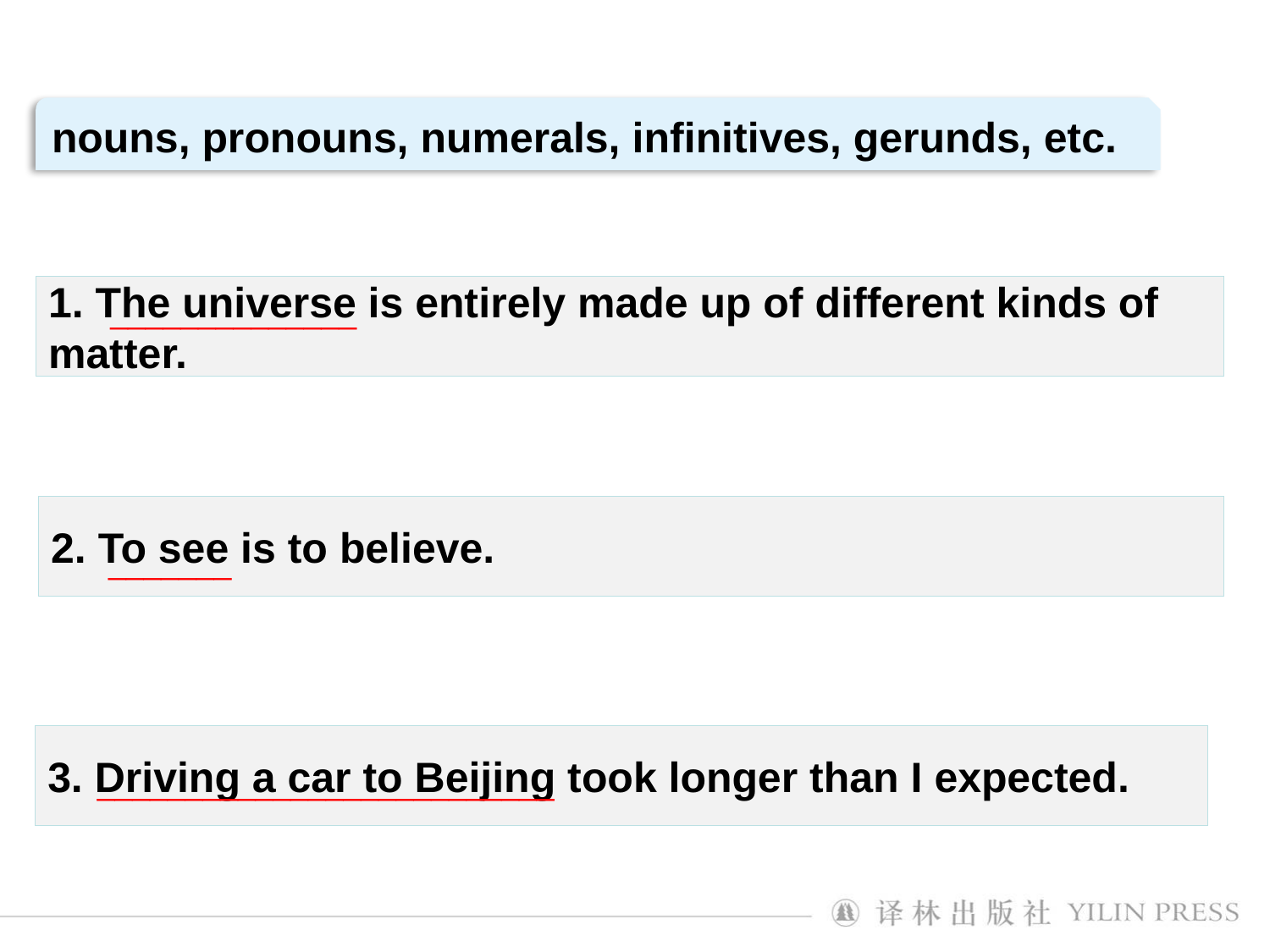

nouns, pronouns, numerals, infinitives, gerunds, etc.
1. The universe is entirely made up of different kinds of matter.
______________
2. To see is to believe.
_______
3. Driving a car to Beijing took longer than I expected.
__________________________